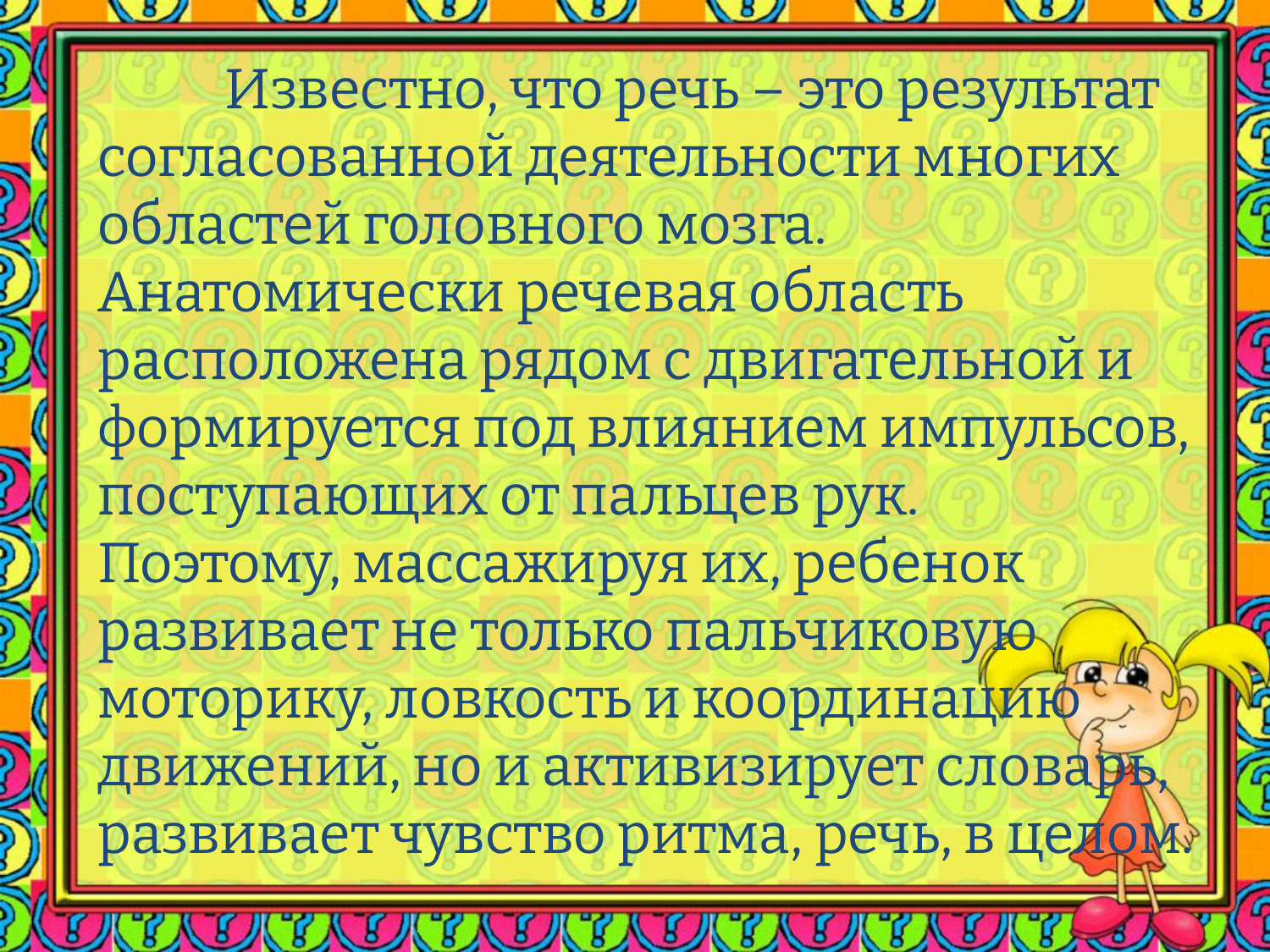

Известно, что речь – это результат согласованной деятельности многих областей головного мозга. 	Анатомически речевая область расположена рядом с двигательной и формируется под влиянием импульсов, поступающих от пальцев рук. 	Поэтому, массажируя их, ребенок развивает не только пальчиковую моторику, ловкость и координацию движений, но и активизирует словарь, развивает чувство ритма, речь, в целом.